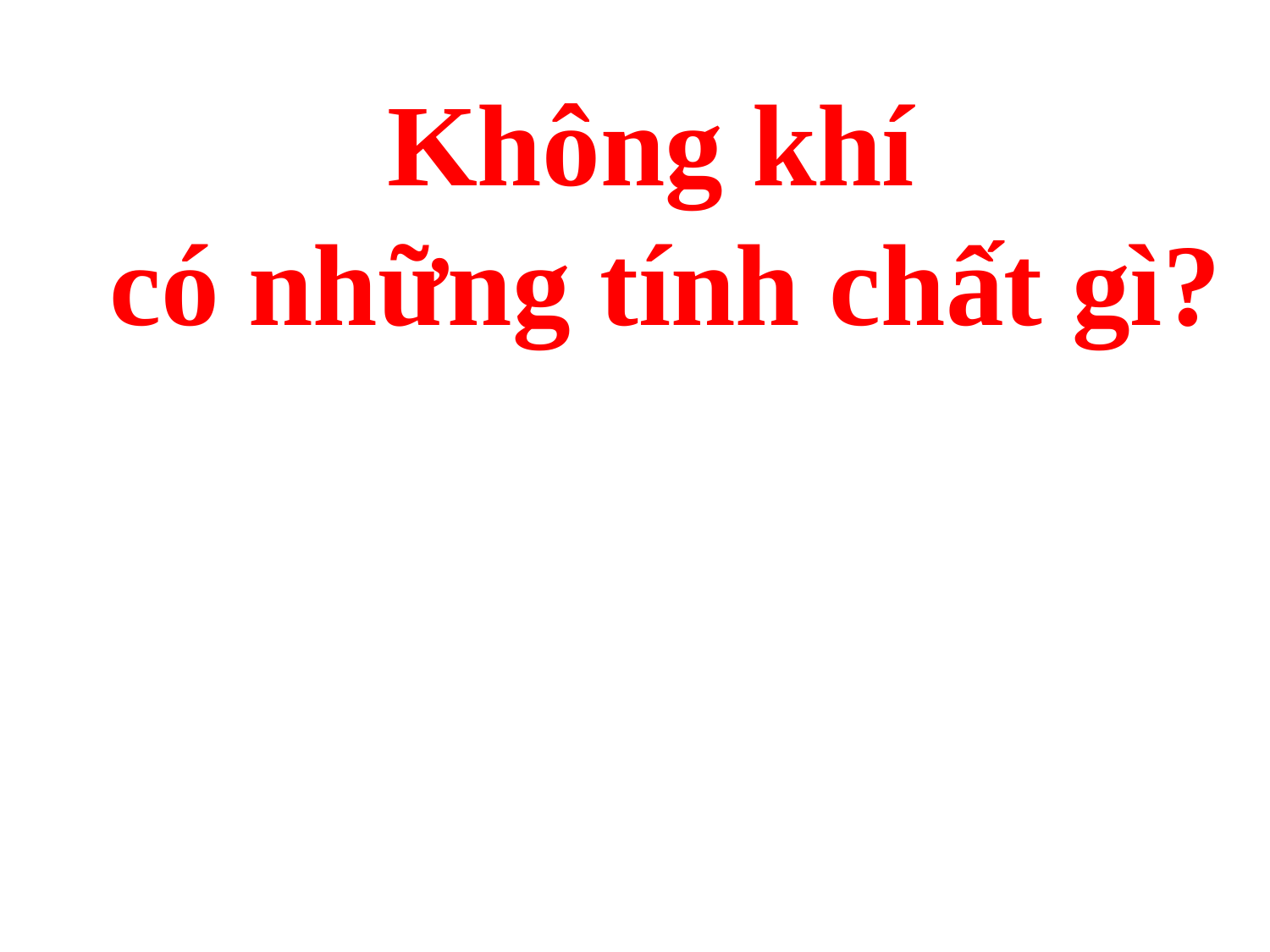

Không khí
 có những tính chất gì?
Chu Thị Soa – Thành phố Đà Nẵng